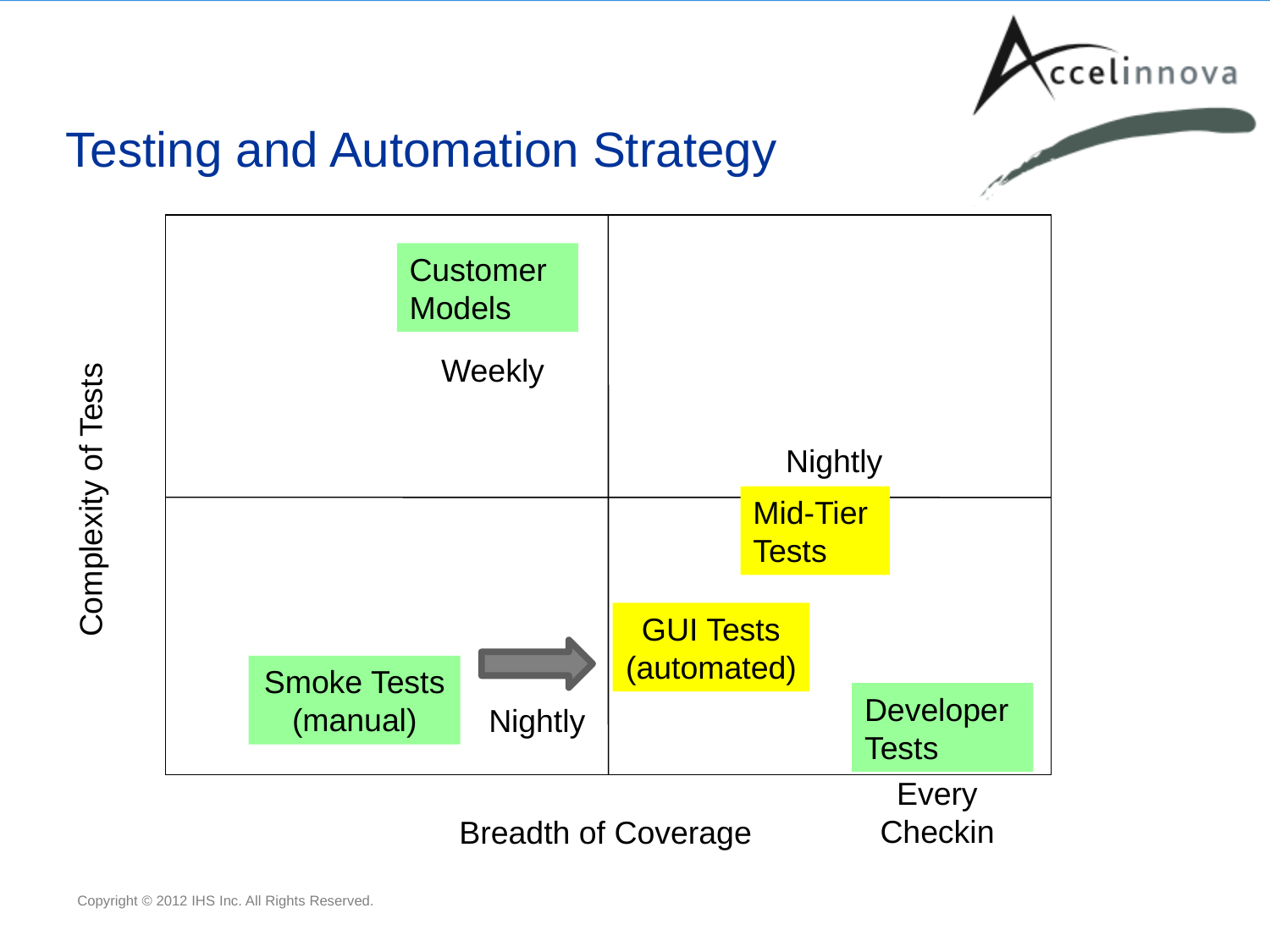

# Testing and Automation Strategy

Customer Models
Weekly
Nightly
Complexity of Tests
Mid-Tier Tests

GUI Tests (automated)

Smoke Tests (manual)
Developer Tests
Nightly
Every Checkin
Breadth of Coverage